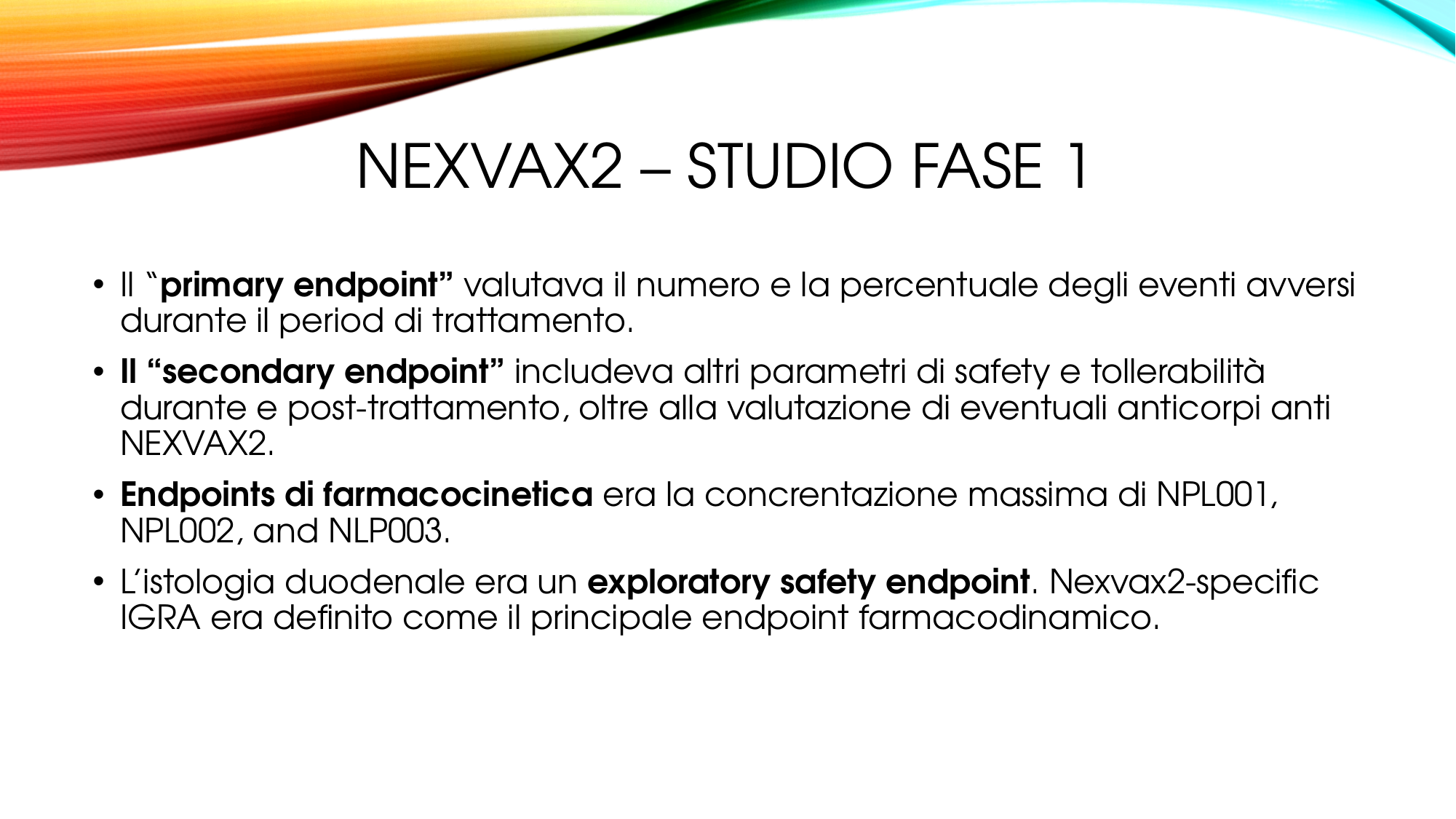

# NEXVAX2 – studio fase 1
Il “primary endpoint” valutava il numero e la percentuale degli eventi avversi durante il period di trattamento.
Il “secondary endpoint” includeva altri parametri di safety e tollerabilità durante e post-trattamento, oltre alla valutazione di eventuali anticorpi anti NEXVAX2.
Endpoints di farmacocinetica era la concrentazione massima di NPL001, NPL002, and NLP003.
L’istologia duodenale era un exploratory safety endpoint. Nexvax2-specific IGRA era definito come il principale endpoint farmacodinamico.